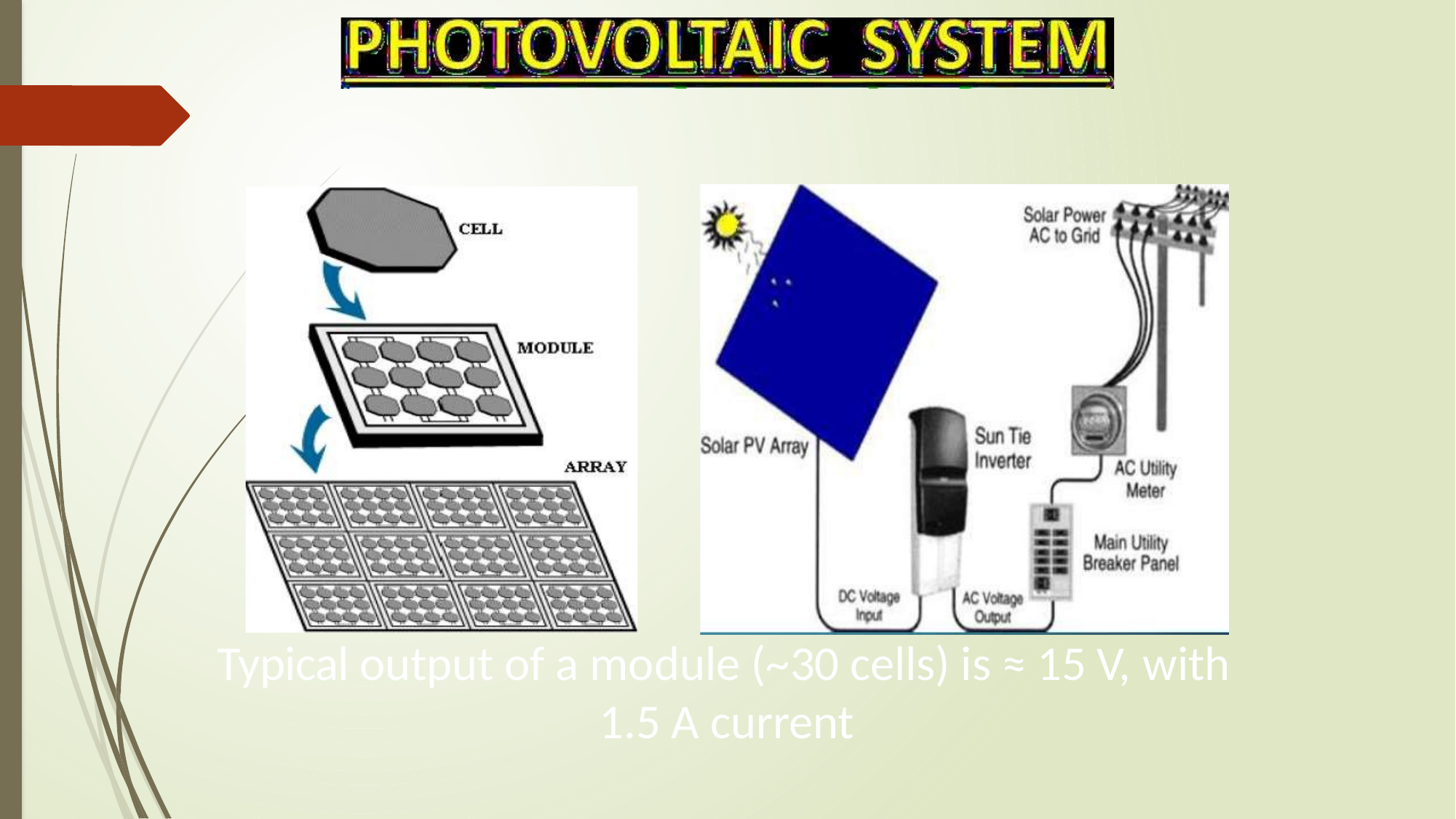

Typical output of a module (~30 cells) is ≈ 15 V, with
1.5 A current